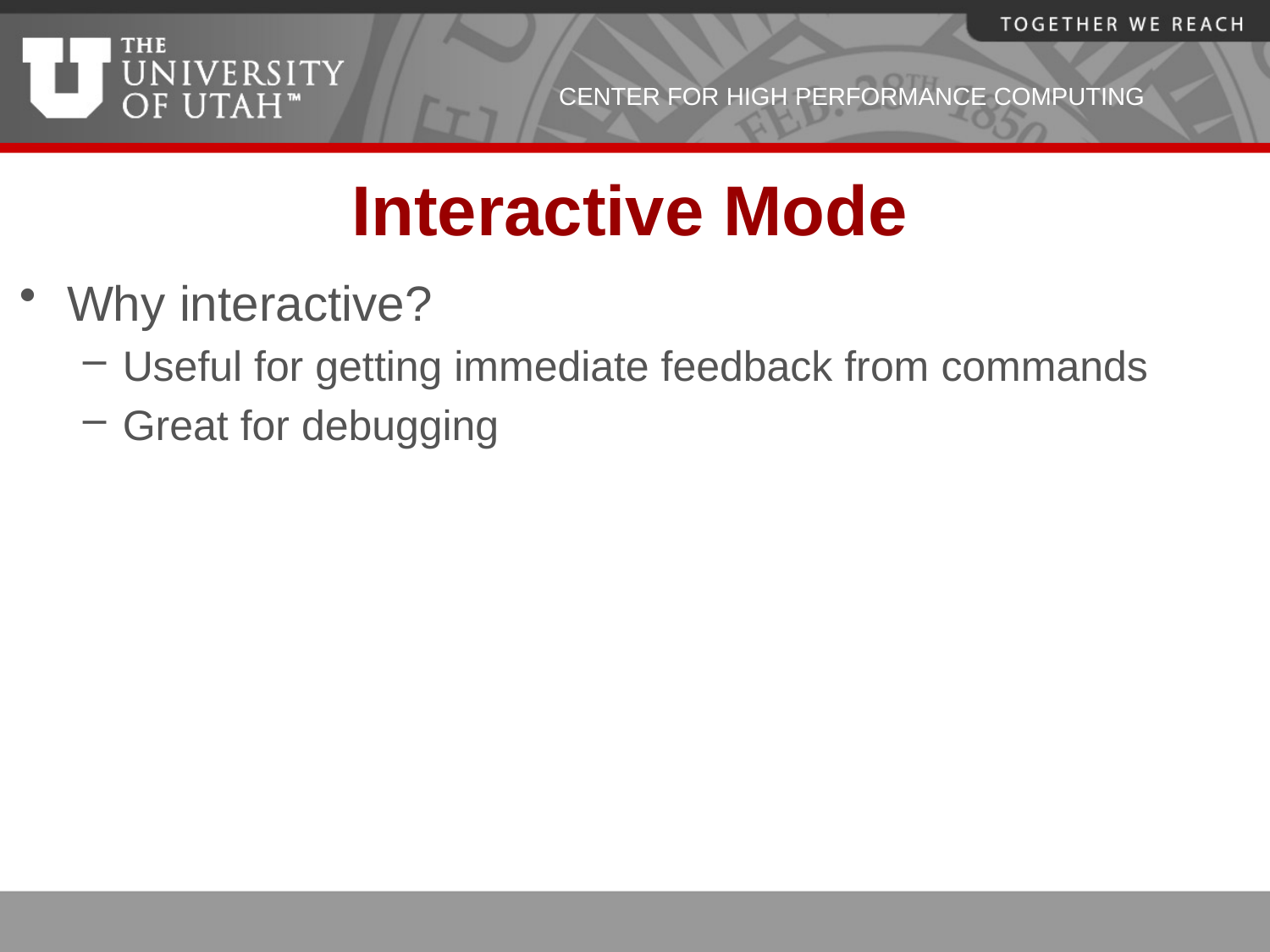

# Interactive Mode
Why interactive?
Useful for getting immediate feedback from commands
Great for debugging